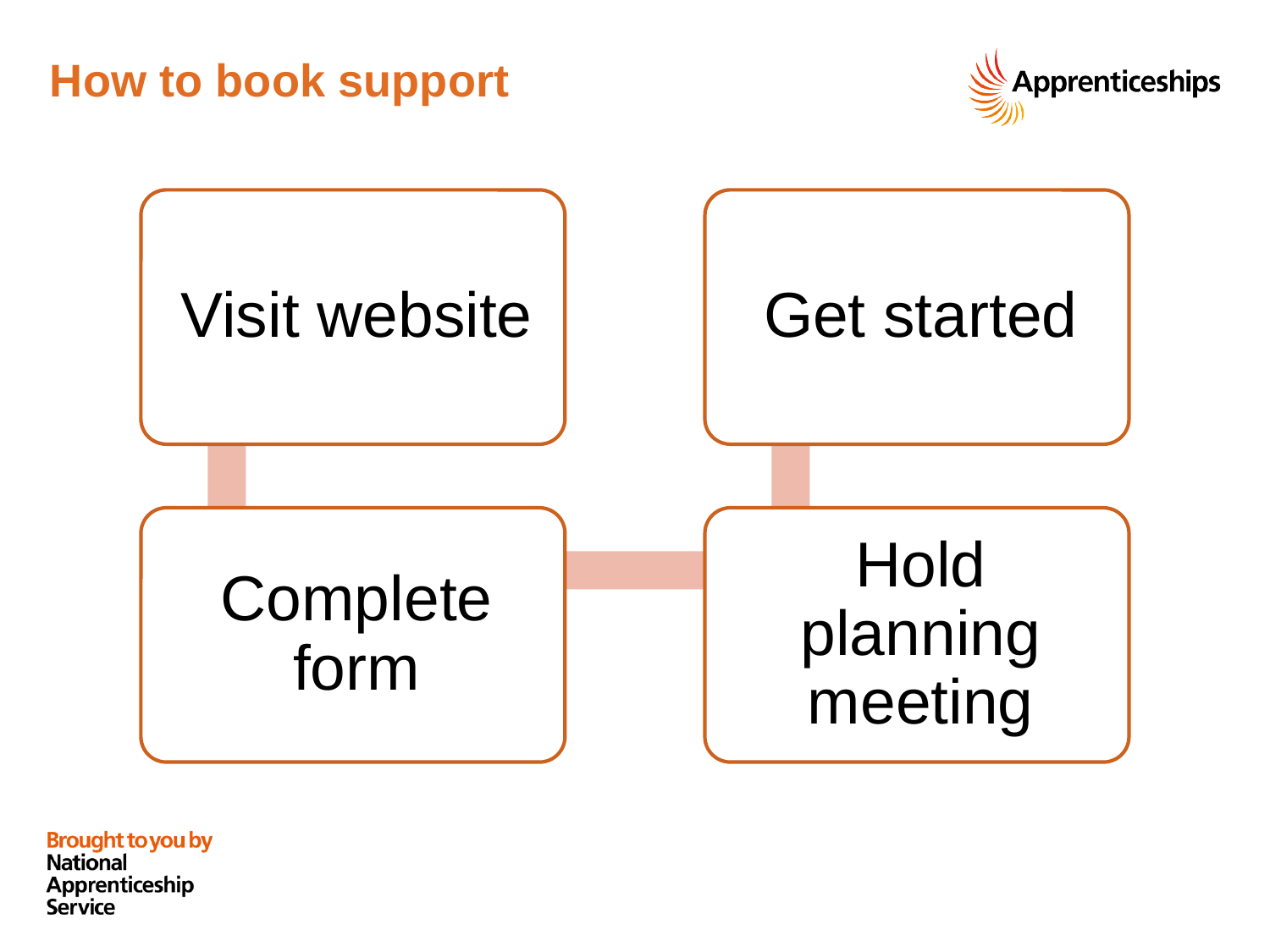

# How to book support
Visit website
Complete form
Hold planning meeting
Get started